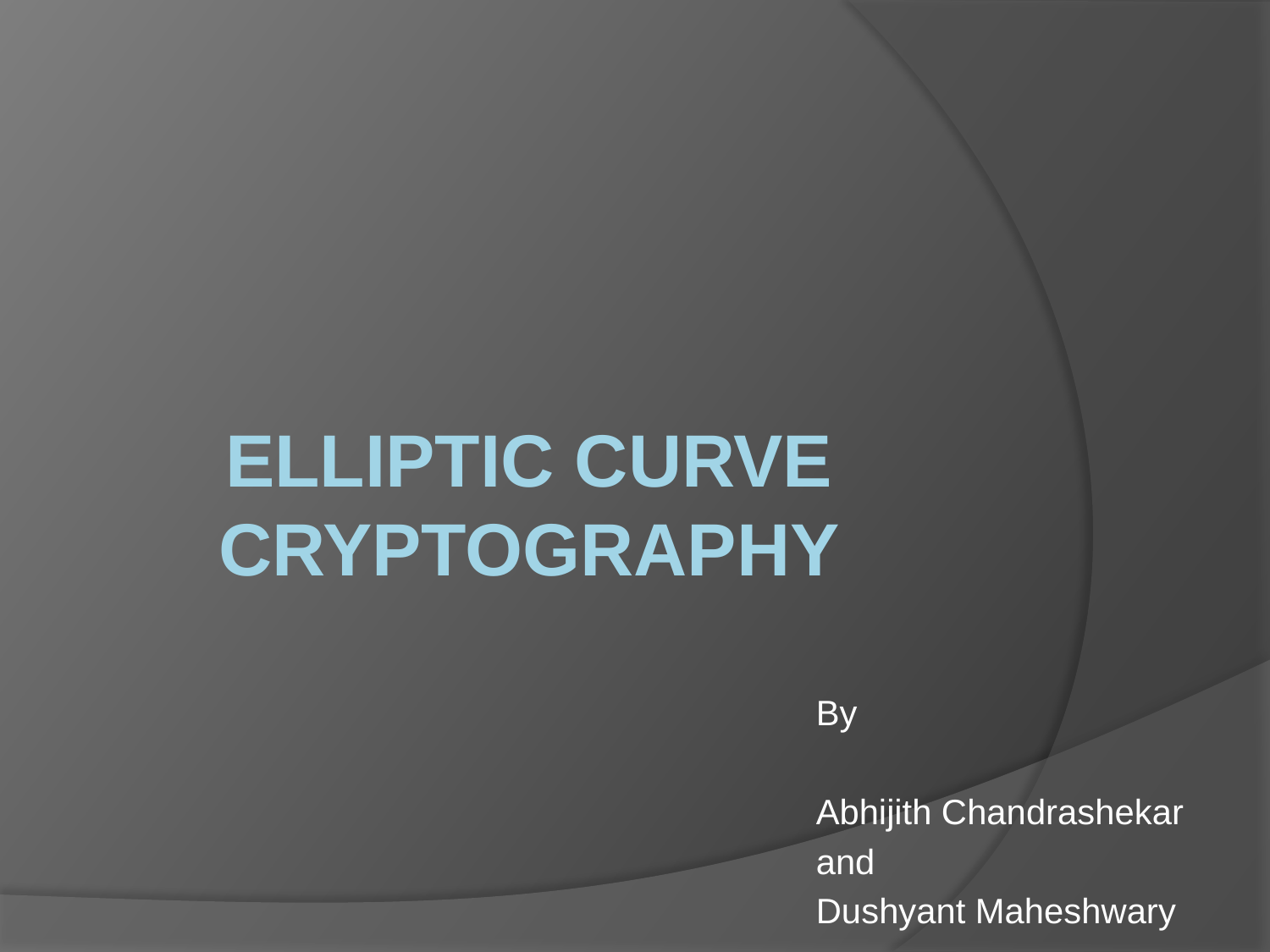

# ELLIPTIC CURVE CRYPTOGRAPHY
By

Abhijith Chandrashekar
and
Dushyant Maheshwary